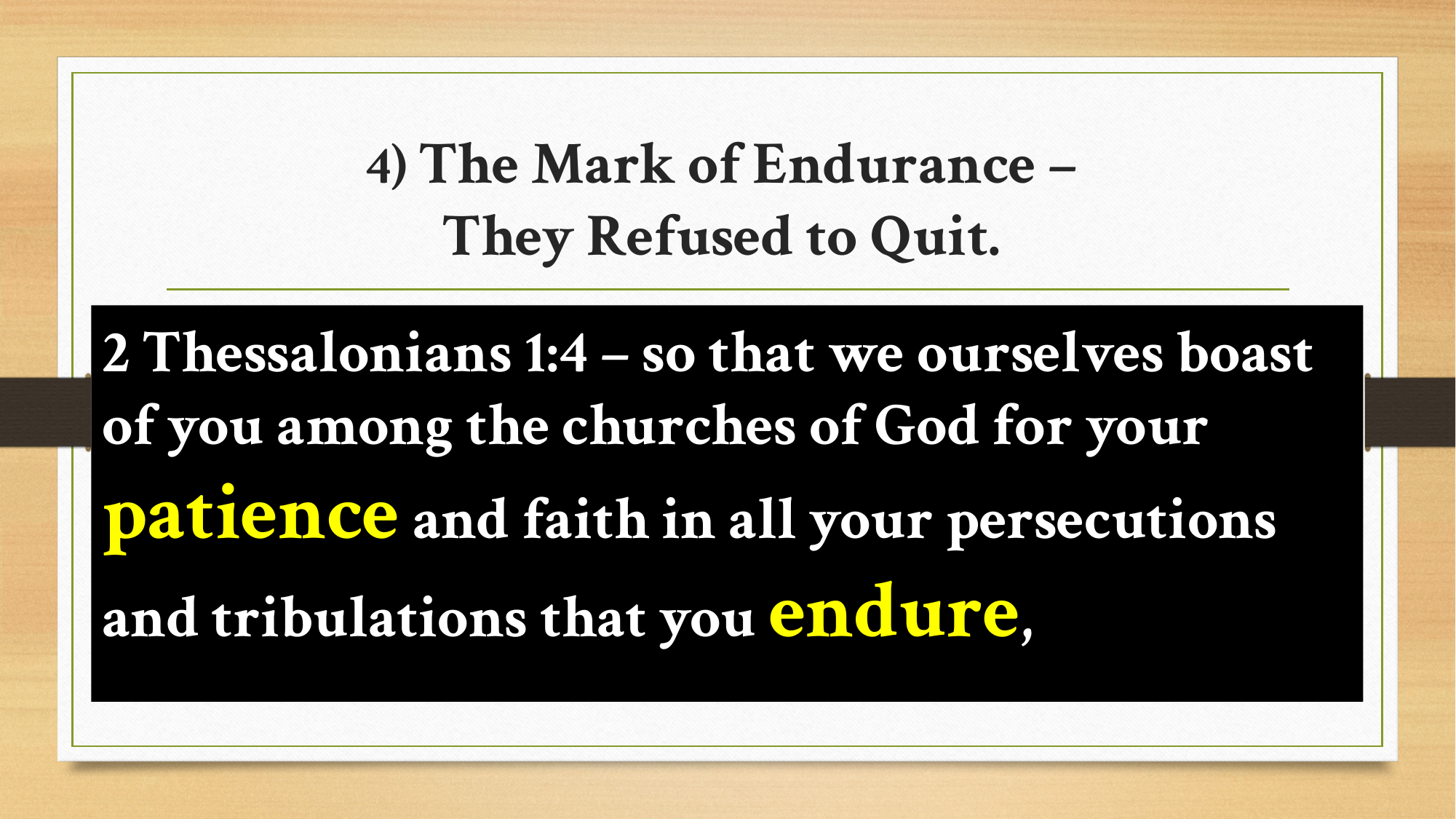

# 4) The Mark of Endurance – They Refused to Quit.
2 Thessalonians 1:4 – so that we ourselves boast of you among the churches of God for your patience and faith in all your persecutions and tribulations that you endure,